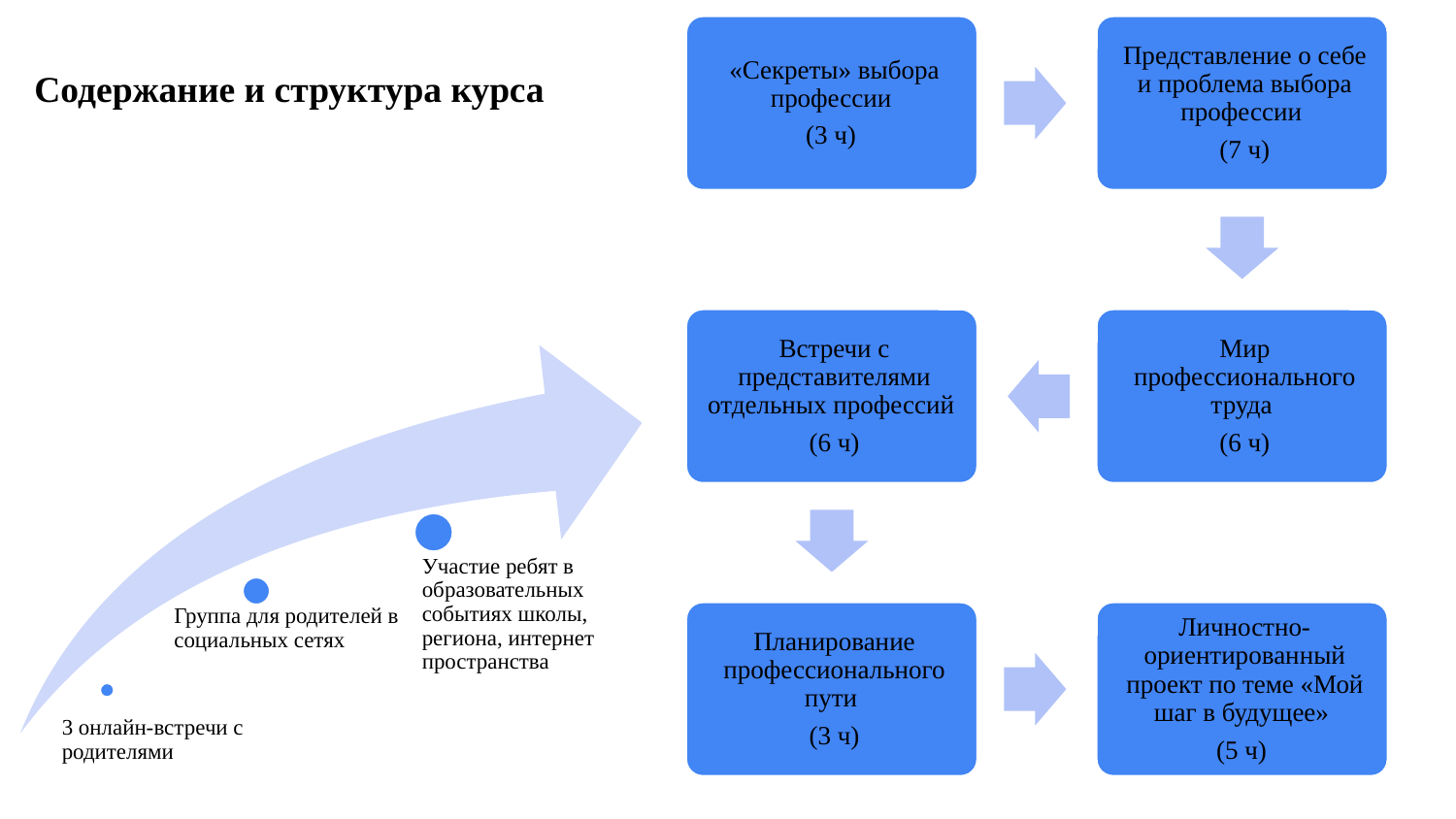

Содержание и структура курса

«Секреты» выбора профессии
(3 ч)

Представление о себе и проблема выбора профессии
(7 ч)

Мир профессионального труда
(6 ч)

Встречи с представителями отдельных профессий
(6 ч)

Планирование профессионального пути
(3 ч)

Личностно-ориентированный проект по теме «Мой шаг в будущее»
(5 ч)
3 онлайн-встречи с родителями
Группа для родителей в социальных сетях
Участие ребят в  образовательных событиях школы, региона, интернет пространства